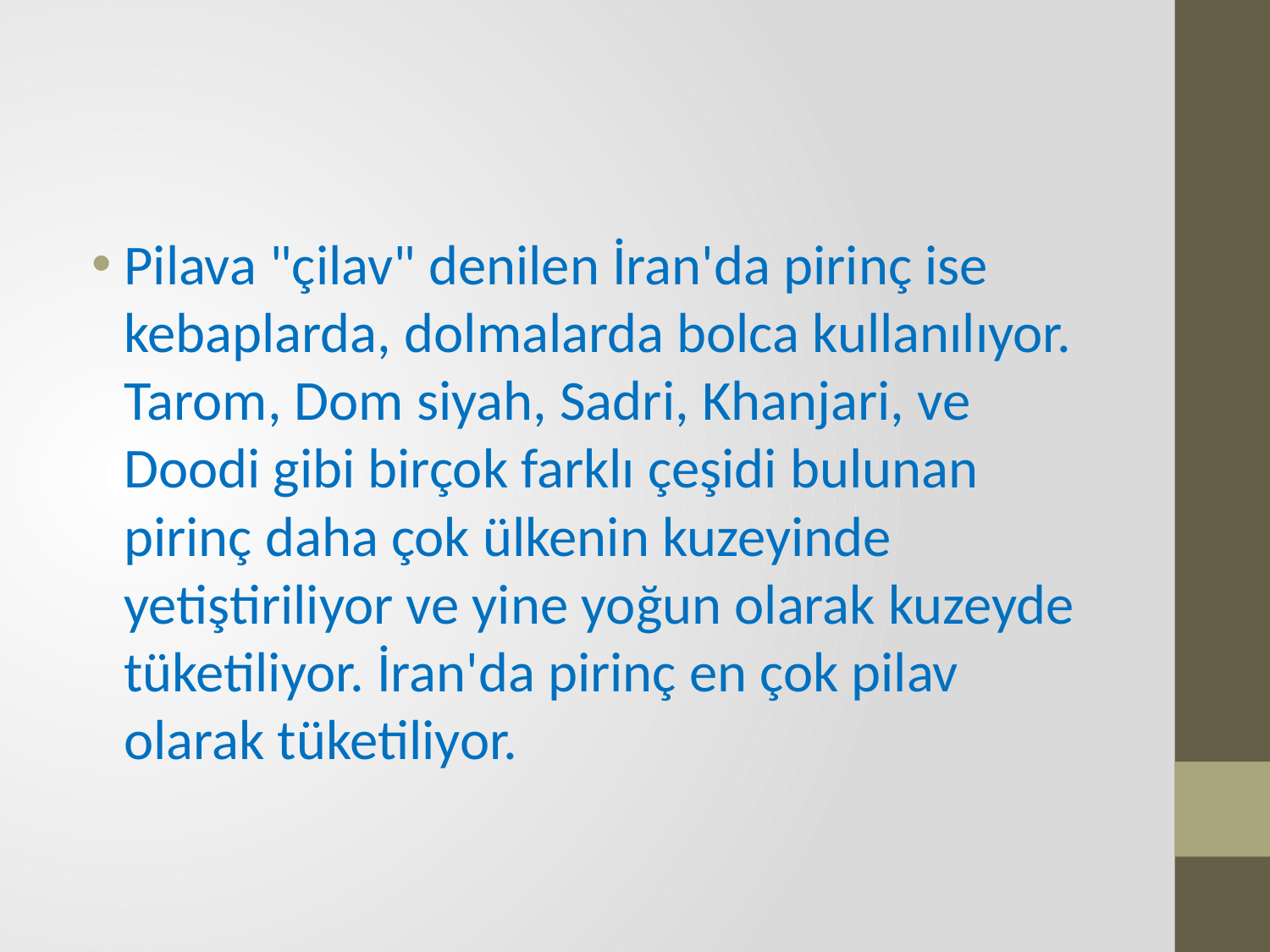

#
Pilava "çilav" denilen İran'da pirinç ise kebaplarda, dolmalarda bolca kullanılıyor. Tarom, Dom siyah, Sadri, Khanjari, ve Doodi gibi birçok farklı çeşidi bulunan pirinç daha çok ülkenin kuzeyinde yetiştiriliyor ve yine yoğun olarak kuzeyde tüketiliyor. İran'da pirinç en çok pilav olarak tüketiliyor.